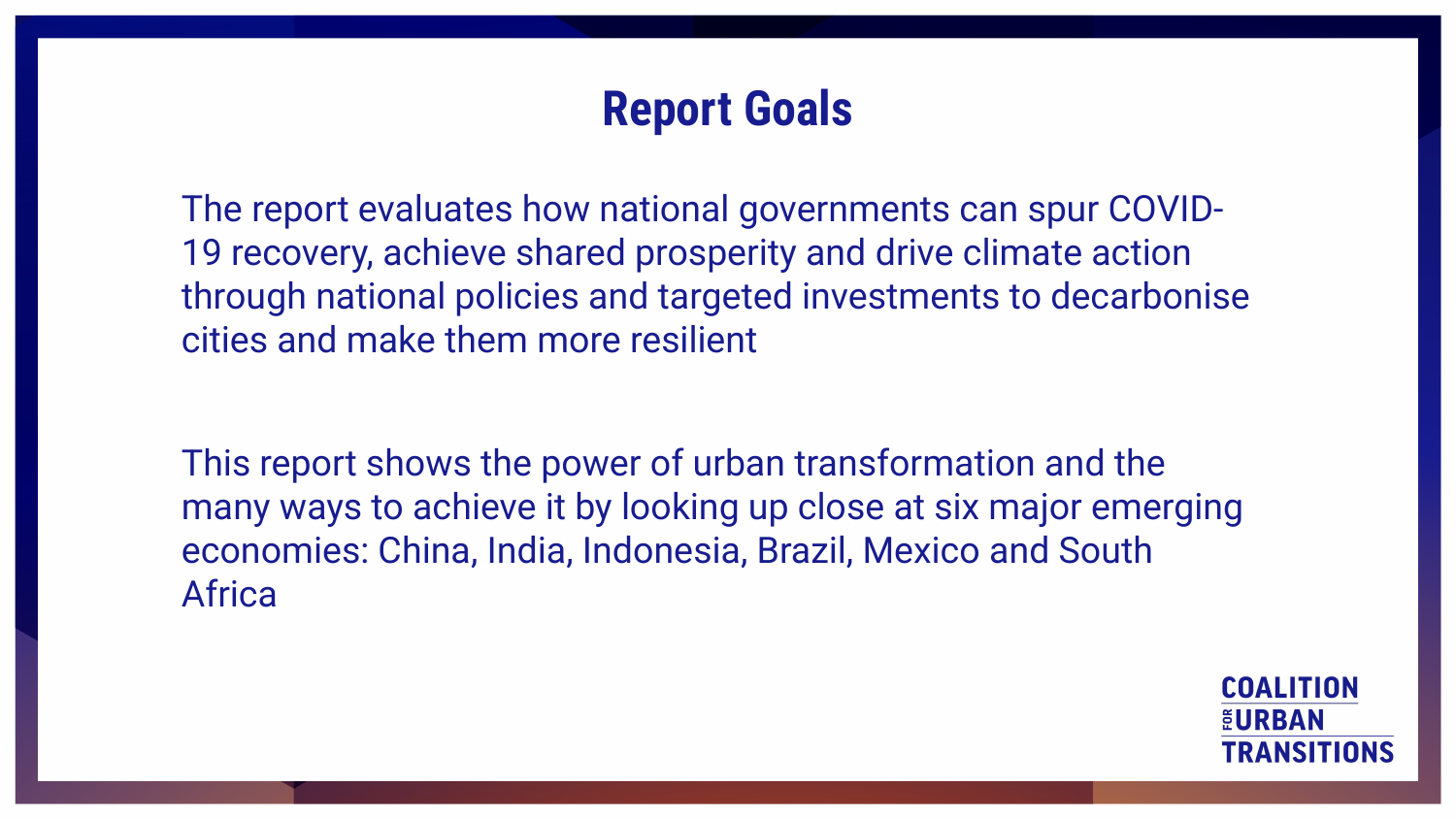

# Report Goals
The report evaluates how national governments can spur COVID-19 recovery, achieve shared prosperity and drive climate action through national policies and targeted investments to decarbonise cities and make them more resilient

This report shows the power of urban transformation and the many ways to achieve it by looking up close at six major emerging economies: China, India, Indonesia, Brazil, Mexico and South Africa